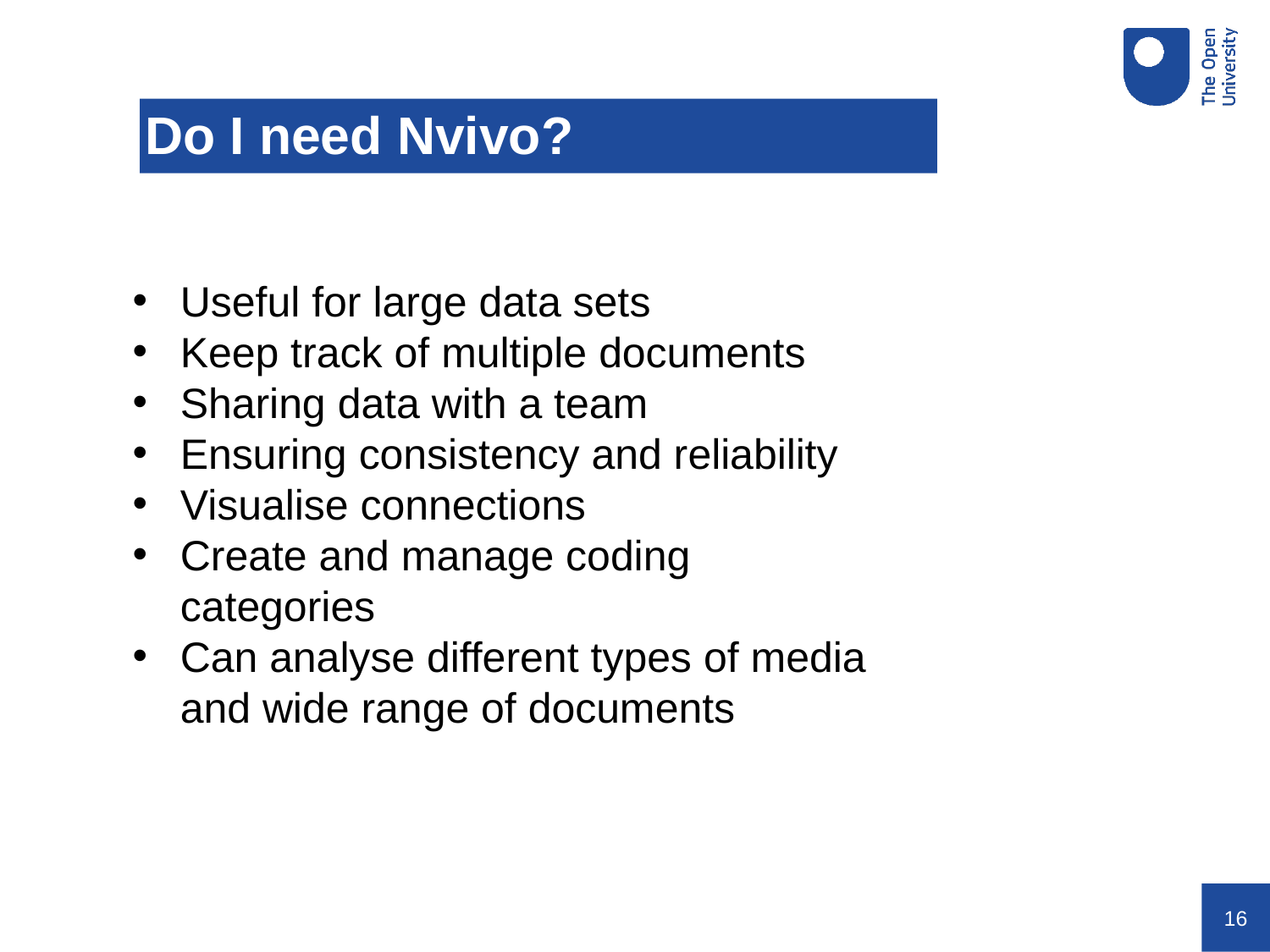

Do I need Nvivo?
Useful for large data sets
Keep track of multiple documents
Sharing data with a team
Ensuring consistency and reliability
Visualise connections
Create and manage coding categories
Can analyse different types of media and wide range of documents